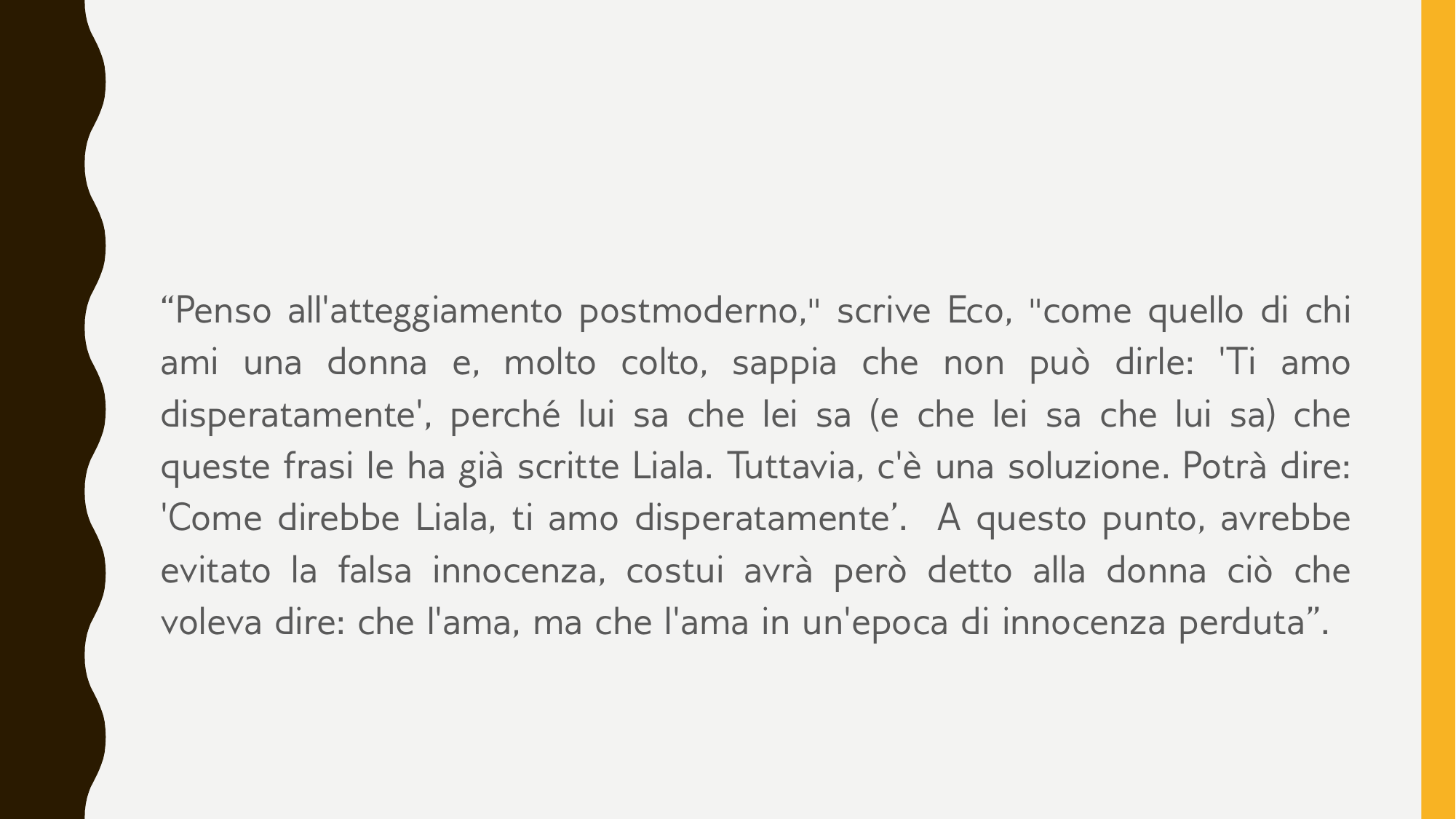

“Penso all'atteggiamento postmoderno," scrive Eco, "come quello di chi ami una donna e, molto colto, sappia che non può dirle: 'Ti amo disperatamente', perché lui sa che lei sa (e che lei sa che lui sa) che queste frasi le ha già scritte Liala. Tuttavia, c'è una soluzione. Potrà dire: 'Come direbbe Liala, ti amo disperatamente’.  A questo punto, avrebbe evitato la falsa innocenza, costui avrà però detto alla donna ciò che voleva dire: che l'ama, ma che l'ama in un'epoca di innocenza perduta”.